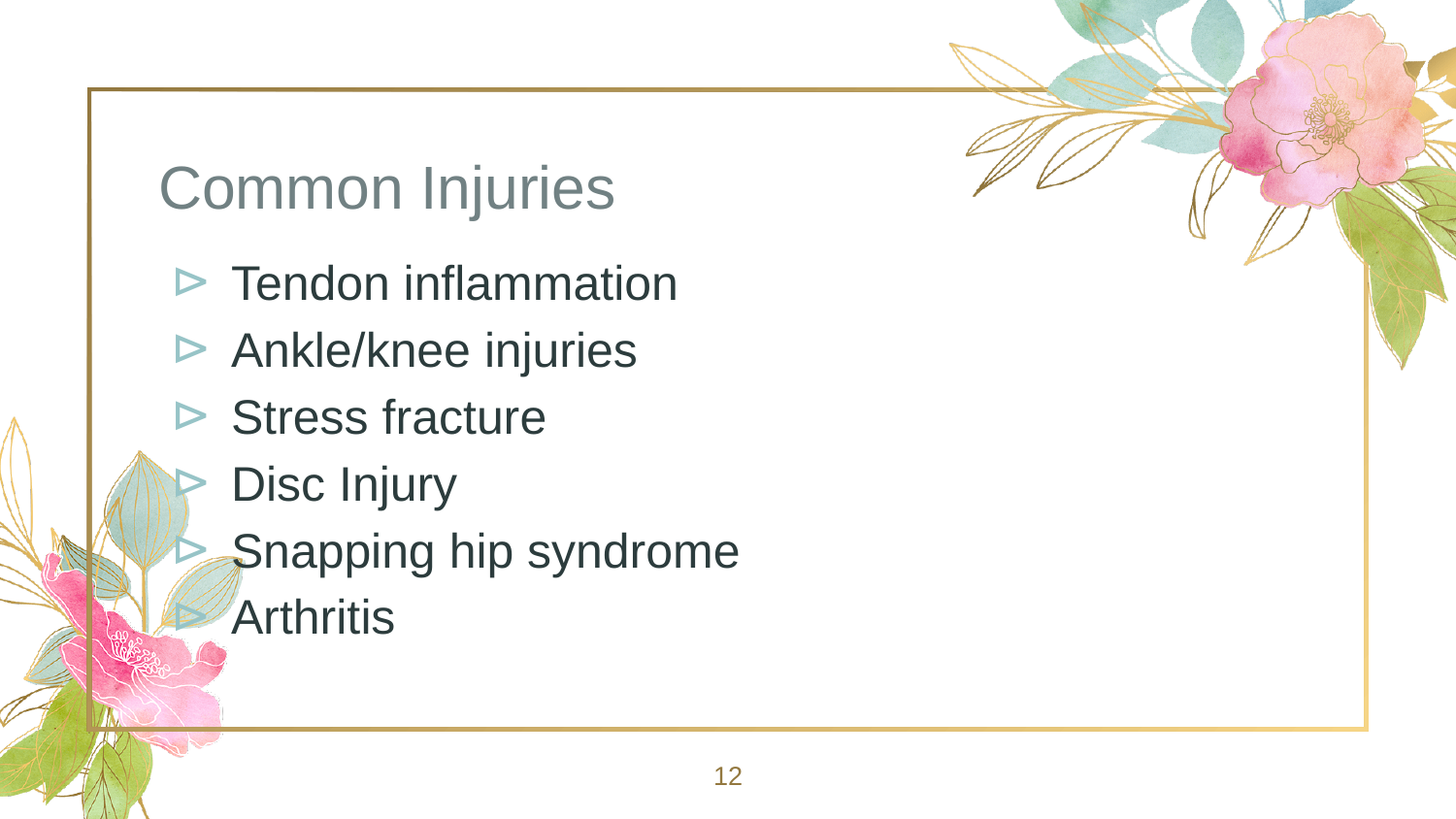

# Common Injuries
Tendon inflammation
Ankle/knee injuries
Stress fracture
Disc Injury
Snapping hip syndrome
Arthritis
12